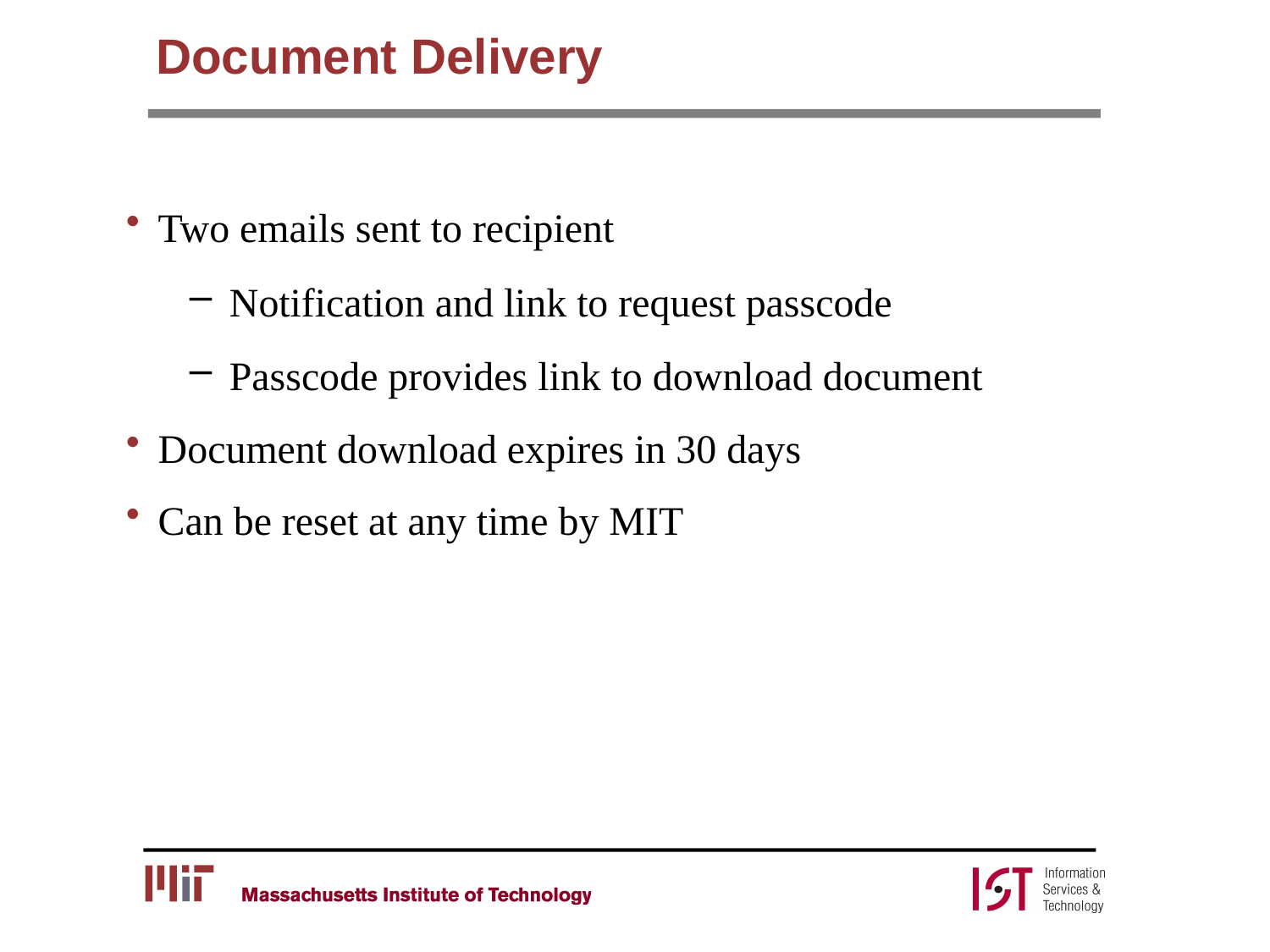

# Document Delivery
Two emails sent to recipient
Notification and link to request passcode
Passcode provides link to download document
Document download expires in 30 days
Can be reset at any time by MIT